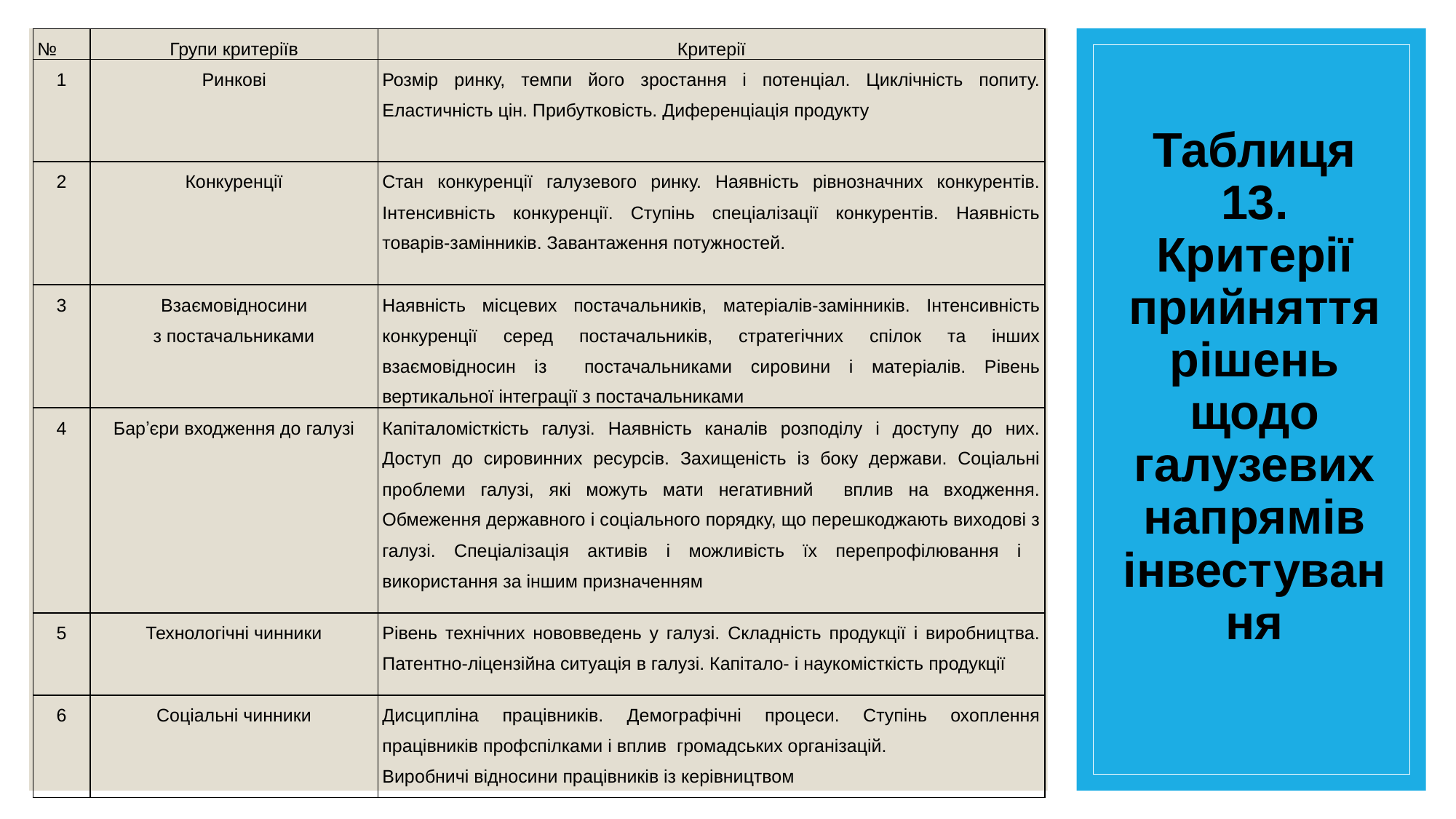

| № | Групи критеріїв | Критерії |
| --- | --- | --- |
| 1 | Ринкові | Розмір ринку, темпи його зростання і потенціал. Циклічність попиту. Еластичність цін. Прибутковість. Диференціація продукту |
| 2 | Конкуренції | Стан конкуренції галузевого ринку. Наявність рівнозначних конкурентів. Інтенсивність конкуренції. Ступінь спеціалізації конкурентів. Наявність товарів-замінників. Завантаження потужностей. |
| 3 | Взаємовідносини з постачальниками | Наявність місцевих постачальників, матеріалів-замінників. Інтенсивність конкуренції серед постачальників, стратегічних спілок та інших взаємовідносин із постачальниками сировини і матеріалів. Рівень вертикальної інтеграції з постачальниками |
| 4 | Барʼєри входження до галузі | Капіталомісткість галузі. Наявність каналів розподілу і доступу до них. Доступ до сировинних ресурсів. Захищеність із боку держави. Соціальні проблеми галузі, які можуть мати негативний вплив на входження. Обмеження державного і соціального порядку, що перешкоджають виходові з галузі. Спеціалізація активів і можливість їх перепрофілювання і використання за іншим призначенням |
| 5 | Технологічні чинники | Рівень технічних нововведень у галузі. Складність продукції і виробництва. Патентно-ліцензійна ситуація в галузі. Капітало- і наукомісткість продукції |
| 6 | Соціальні чинники | Дисципліна працівників. Демографічні процеси. Ступінь охоплення працівників профспілками і вплив громадських організацій. Виробничі відносини працівників із керівництвом |
# Таблиця 13. Критерії прийняття рішень щодо галузевих напрямів інвестування